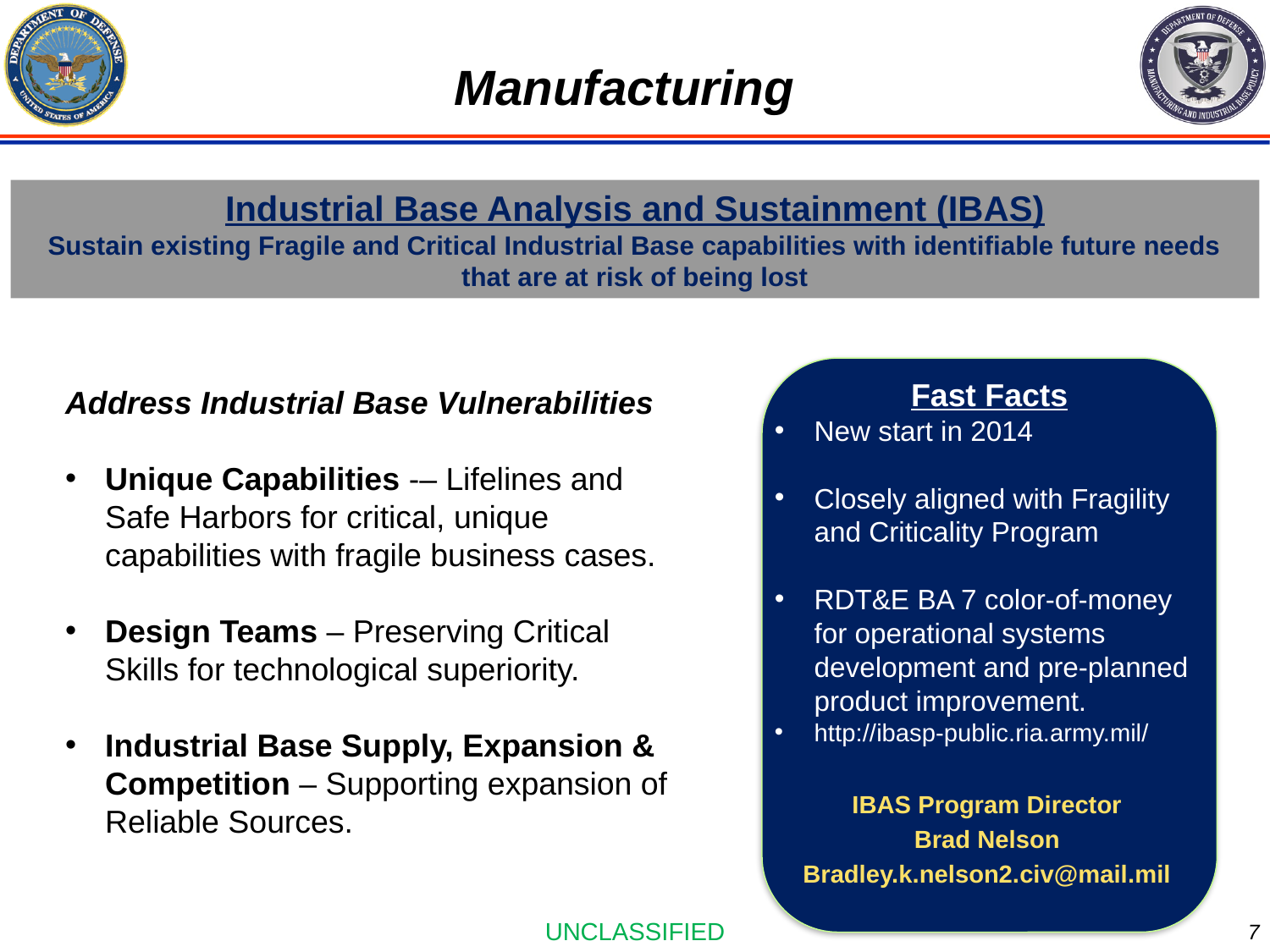

# Manufacturing
Industrial Base Analysis and Sustainment (IBAS)
Sustain existing Fragile and Critical Industrial Base capabilities with identifiable future needs that are at risk of being lost

Fast Facts
New start in 2014

Closely aligned with Fragility and Criticality Program

RDT&E BA 7 color-of-money for operational systems development and pre-planned product improvement.
http://ibasp-public.ria.army.mil/
Address Industrial Base Vulnerabilities

Unique Capabilities -– Lifelines and Safe Harbors for critical, unique capabilities with fragile business cases.

Design Teams – Preserving Critical Skills for technological superiority.

Industrial Base Supply, Expansion & Competition – Supporting expansion of Reliable Sources.
IBAS Program Director
Brad Nelson
Bradley.k.nelson2.civ@mail.mil
7